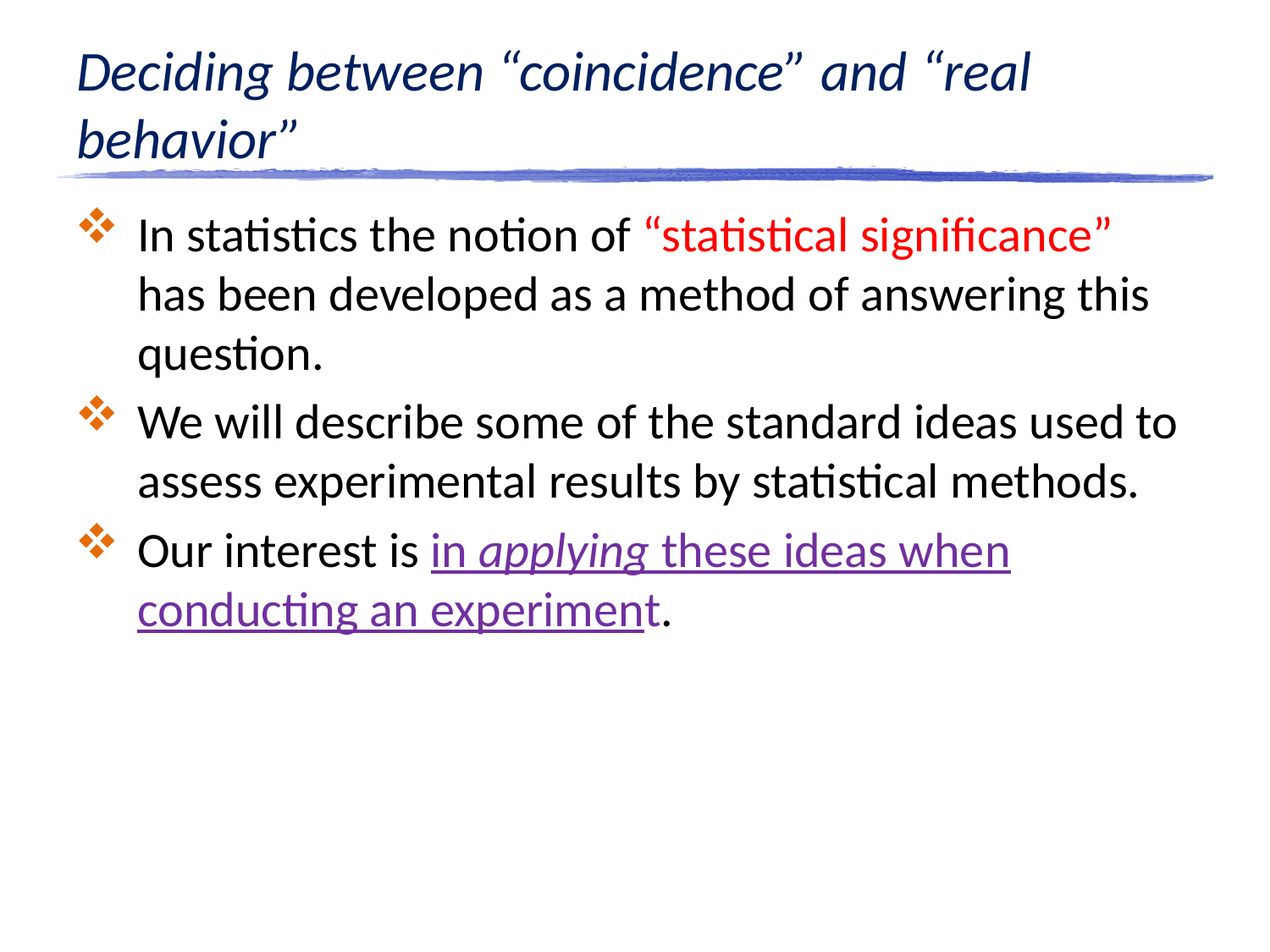

# Deciding between “coincidence” and “real behavior”
In statistics the notion of “statistical significance” has been developed as a method of answering this question.
We will describe some of the standard ideas used to assess experimental results by statistical methods.
Our interest is in applying these ideas when conducting an experiment.